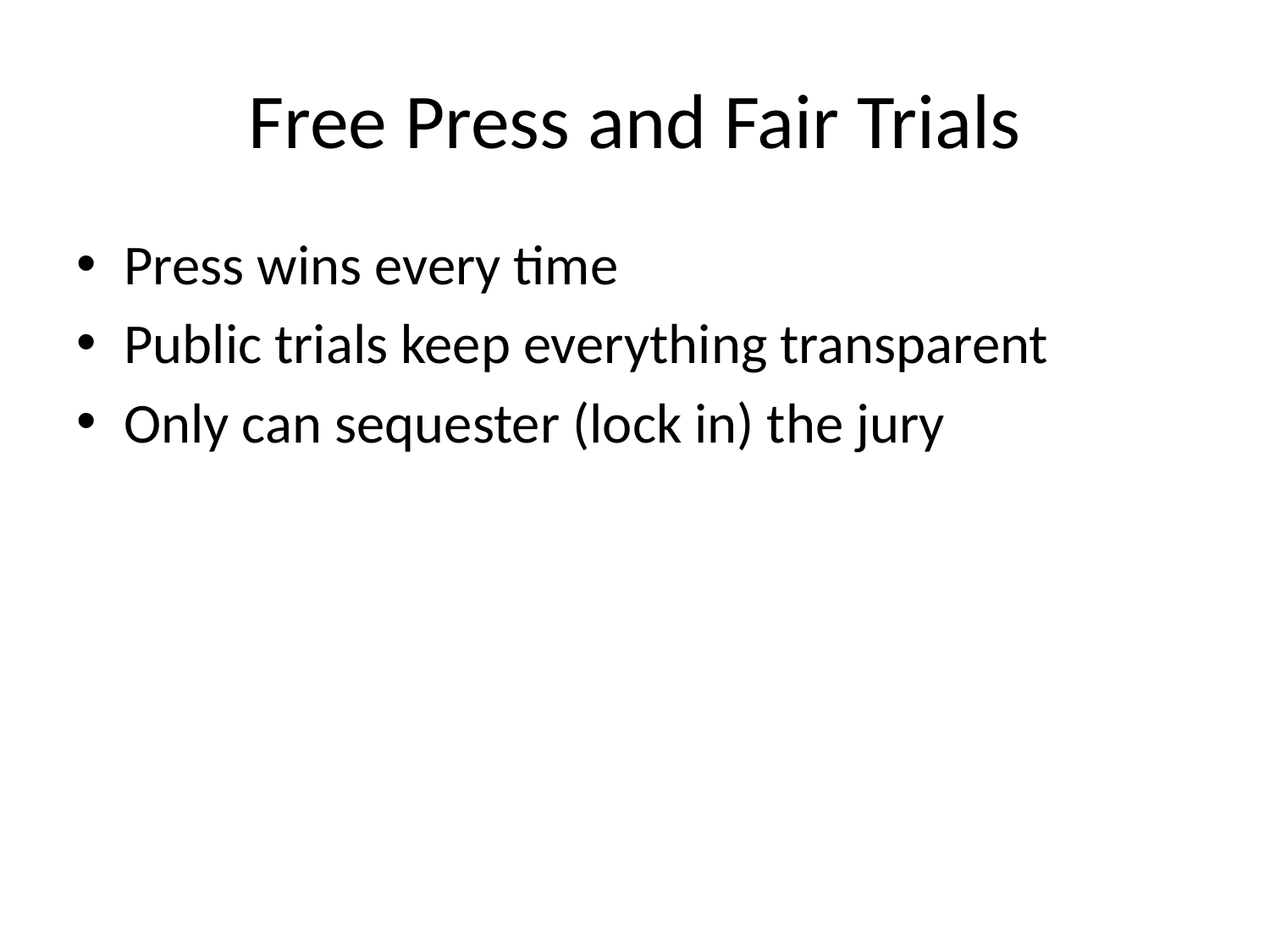

# Free Press and Fair Trials
Press wins every time
Public trials keep everything transparent
Only can sequester (lock in) the jury